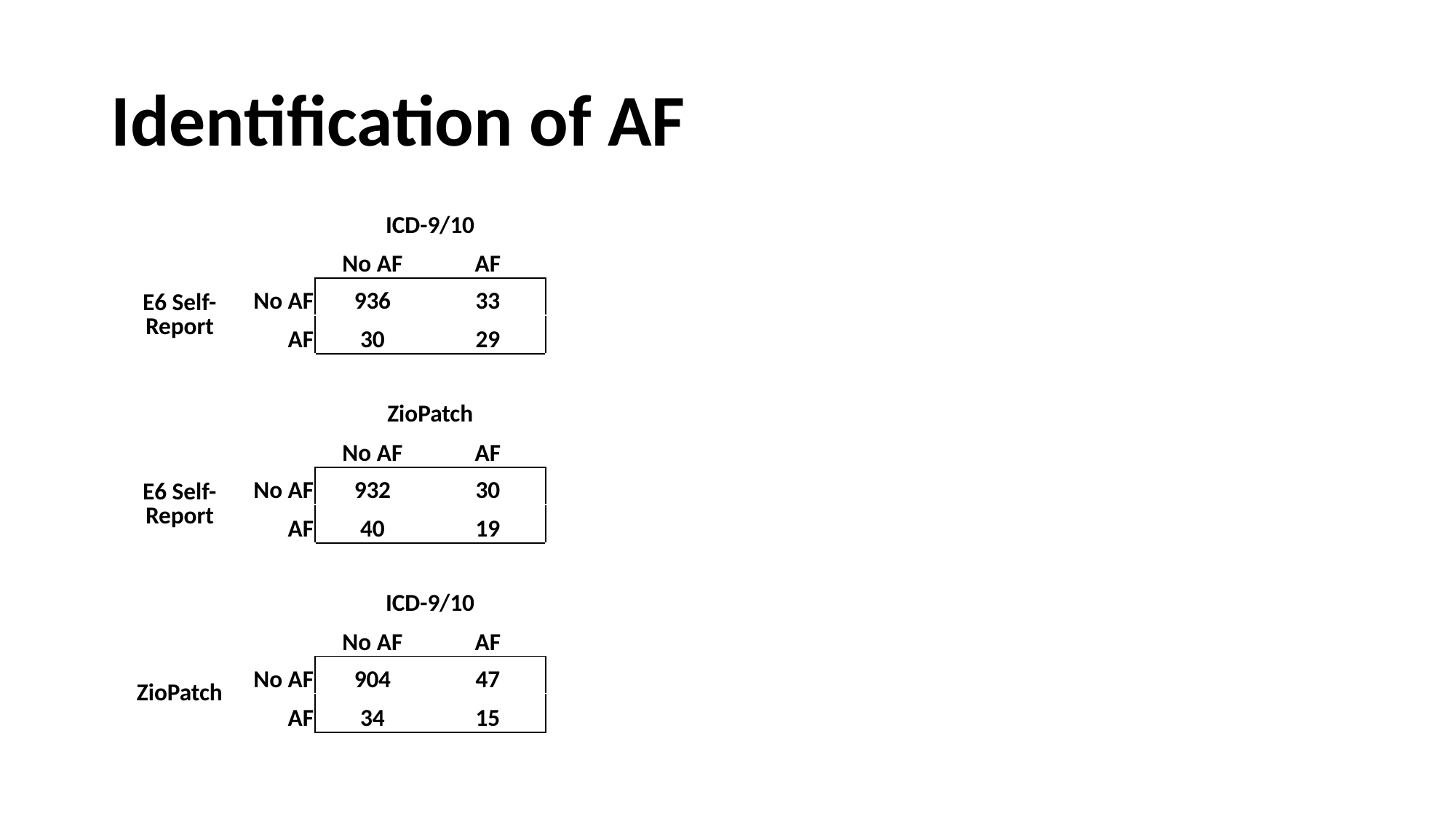

# Identification of AF
|  |  | ICD-9/10 |  |
| --- | --- | --- | --- |
|  |  | No AF | AF |
| E6 Self-Report | No AF | 936 | 33 |
|  | AF | 30 | 29 |
|  |  |  |  |
|  |  | ZioPatch |  |
|  |  | No AF | AF |
| E6 Self-Report | No AF | 932 | 30 |
|  | AF | 40 | 19 |
|  |  |  |  |
|  |  | ICD-9/10 |  |
|  |  | No AF | AF |
| ZioPatch | No AF | 904 | 47 |
|  | AF | 34 | 15 |